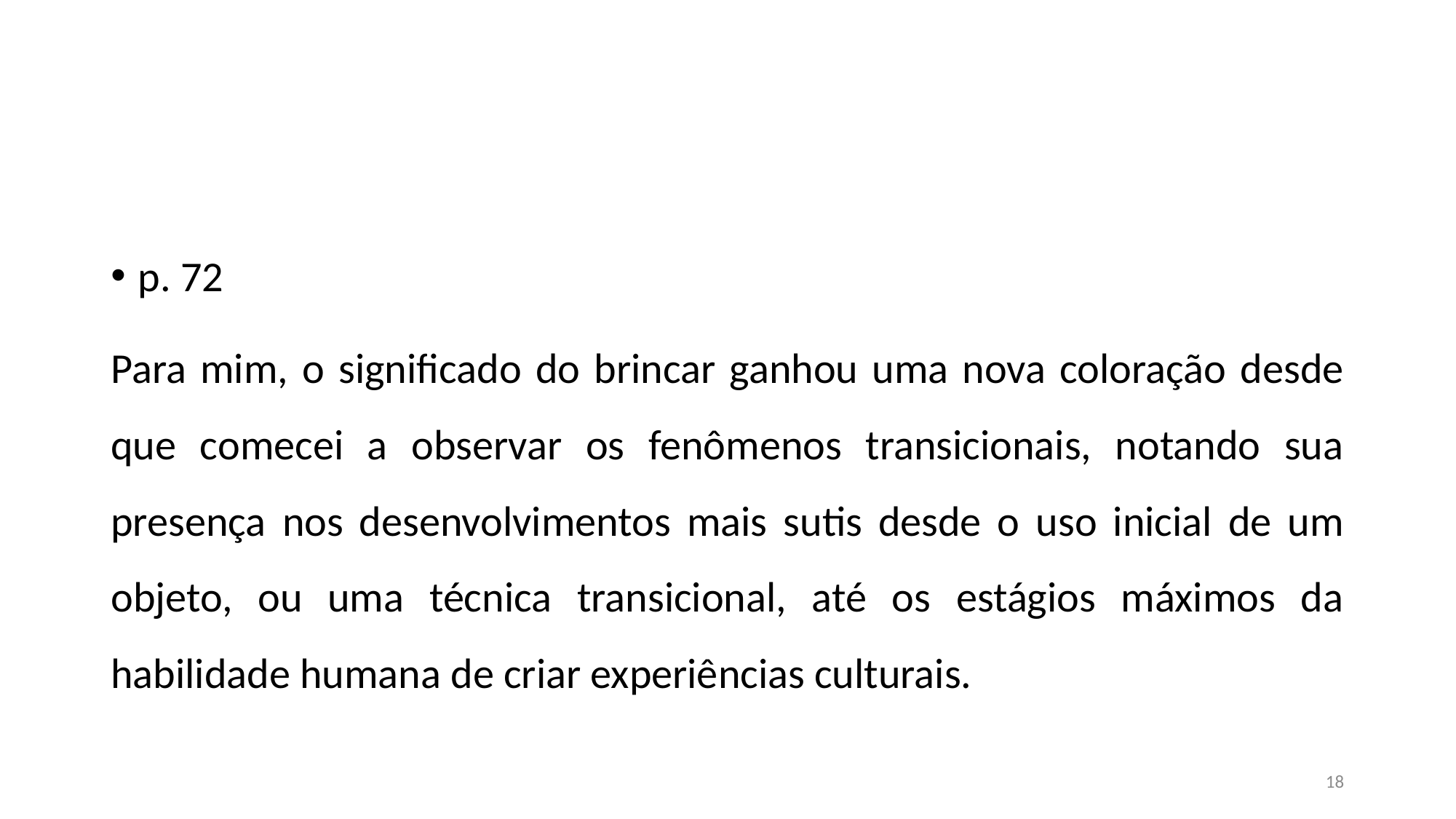

#
p. 72
Para mim, o significado do brincar ganhou uma nova coloração desde que comecei a observar os fenômenos transicionais, notando sua presença nos desenvolvimentos mais sutis desde o uso inicial de um objeto, ou uma técnica transicional, até os estágios máximos da habilidade humana de criar experiências culturais.

18